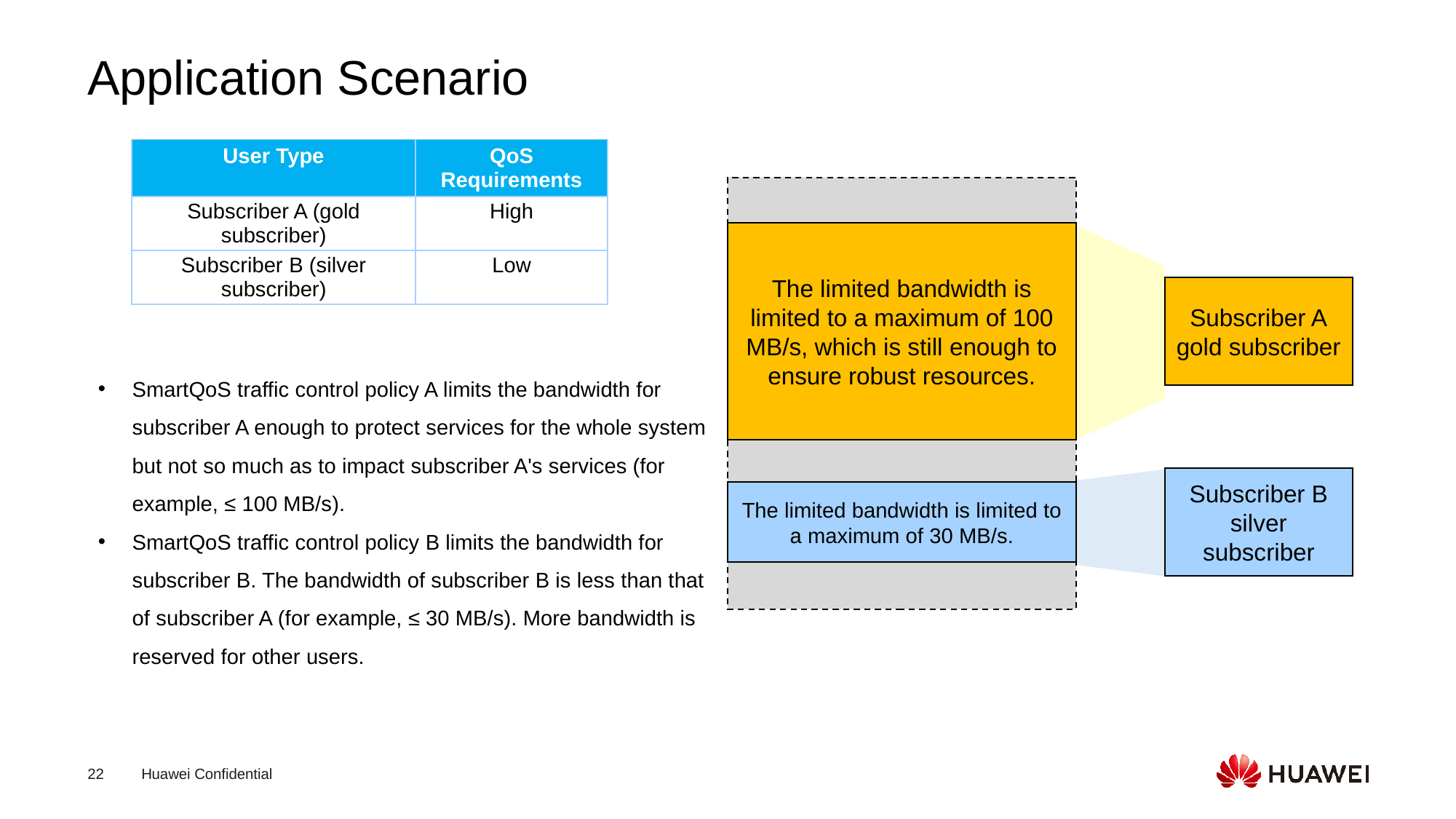

# Application Scenario
| User Type | QoS Requirements |
| --- | --- |
| Subscriber A (gold subscriber) | High |
| Subscriber B (silver subscriber) | Low |

The limited bandwidth is limited to a maximum of 100 MB/s, which is still enough to ensure robust resources.

Subscriber A
gold subscriber

Subscriber B
silver subscriber
The limited bandwidth is limited to a maximum of 30 MB/s.
SmartQoS traffic control policy A limits the bandwidth for subscriber A enough to protect services for the whole system but not so much as to impact subscriber A's services (for example, ≤ 100 MB/s).
SmartQoS traffic control policy B limits the bandwidth for subscriber B. The bandwidth of subscriber B is less than that of subscriber A (for example, ≤ 30 MB/s). More bandwidth is reserved for other users.